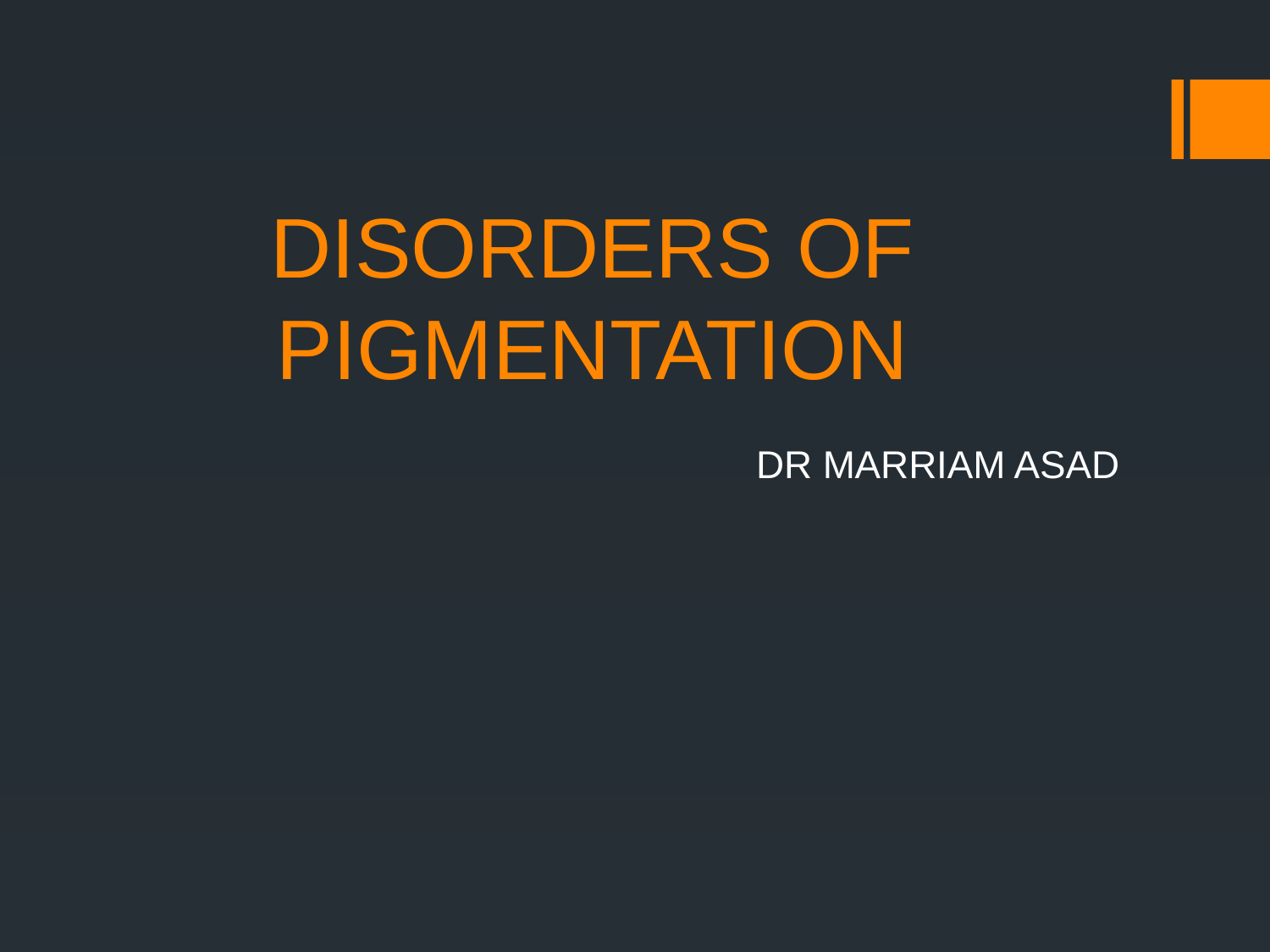

# DISORDERS OF PIGMENTATION
DR MARRIAM ASAD